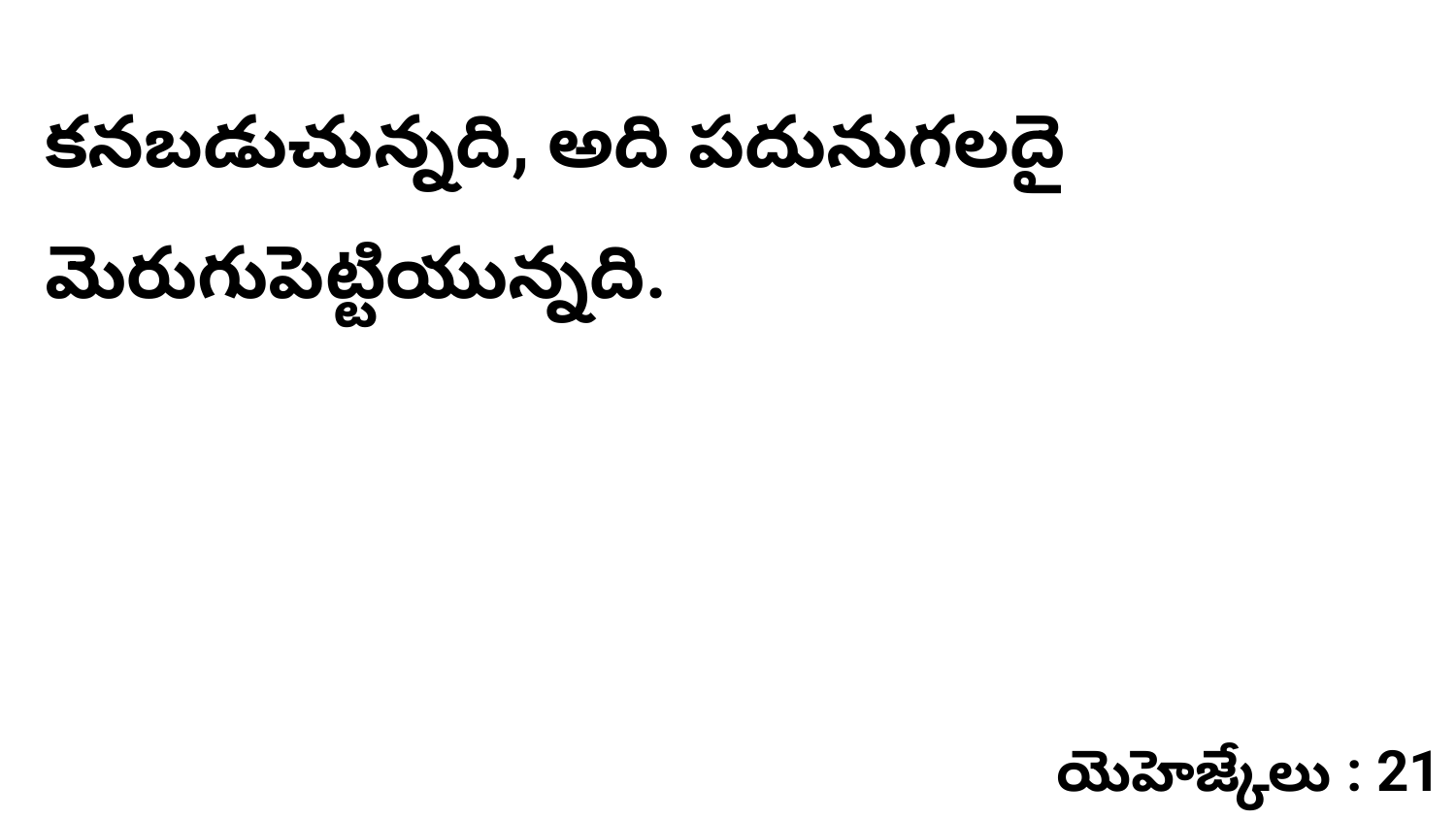

కనబడుచున్నది, అది పదునుగలదై మెరుగుపెట్టియున్నది.
యెహెజ్కేలు : 21